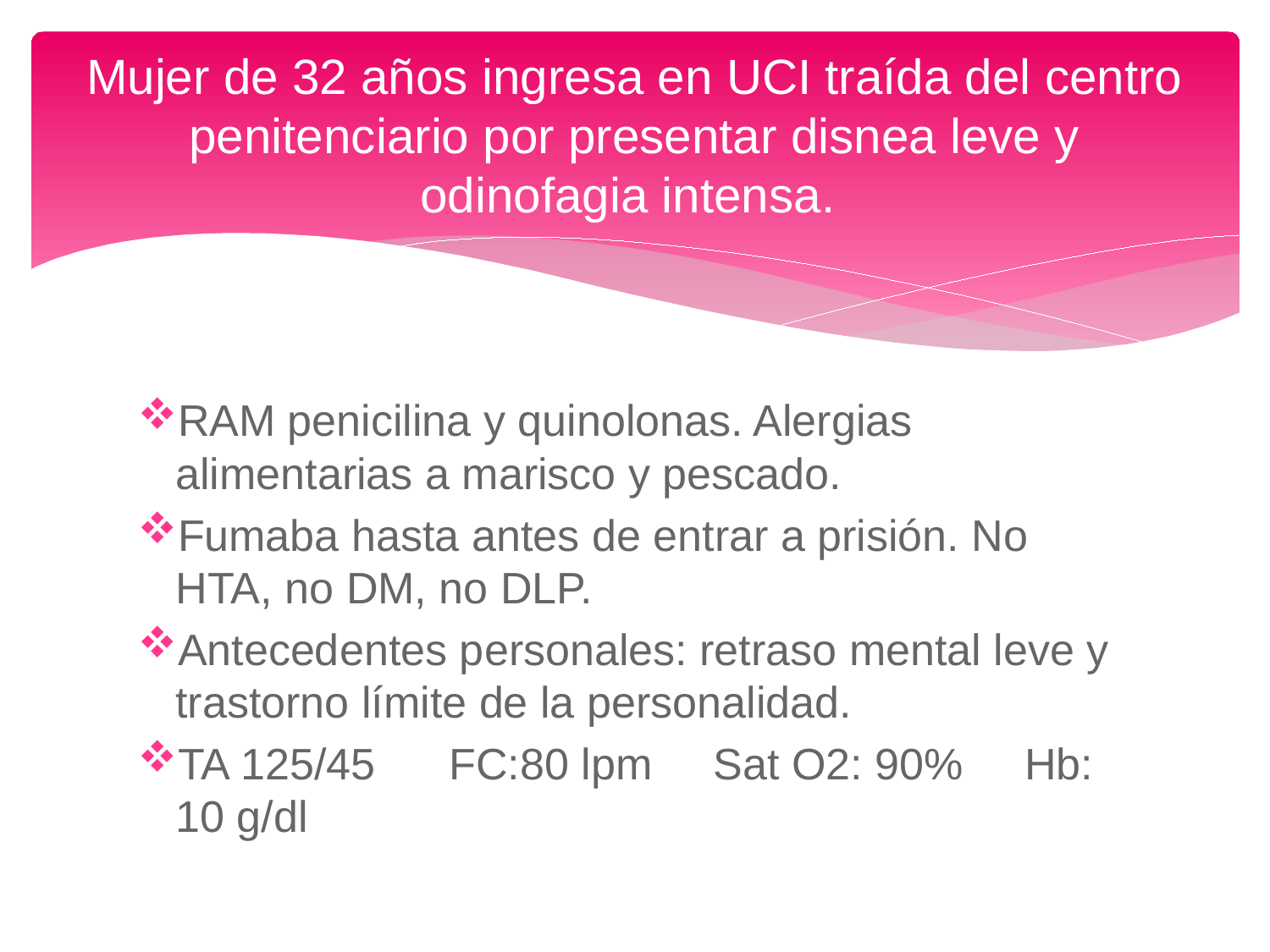

# Mujer de 32 años ingresa en UCI traída del centro penitenciario por presentar disnea leve y odinofagia intensa.
RAM penicilina y quinolonas. Alergias alimentarias a marisco y pescado.
Fumaba hasta antes de entrar a prisión. No HTA, no DM, no DLP.
Antecedentes personales: retraso mental leve y trastorno límite de la personalidad.
TA 125/45      FC:80 lpm     Sat O2: 90%     Hb: 10 g/dl